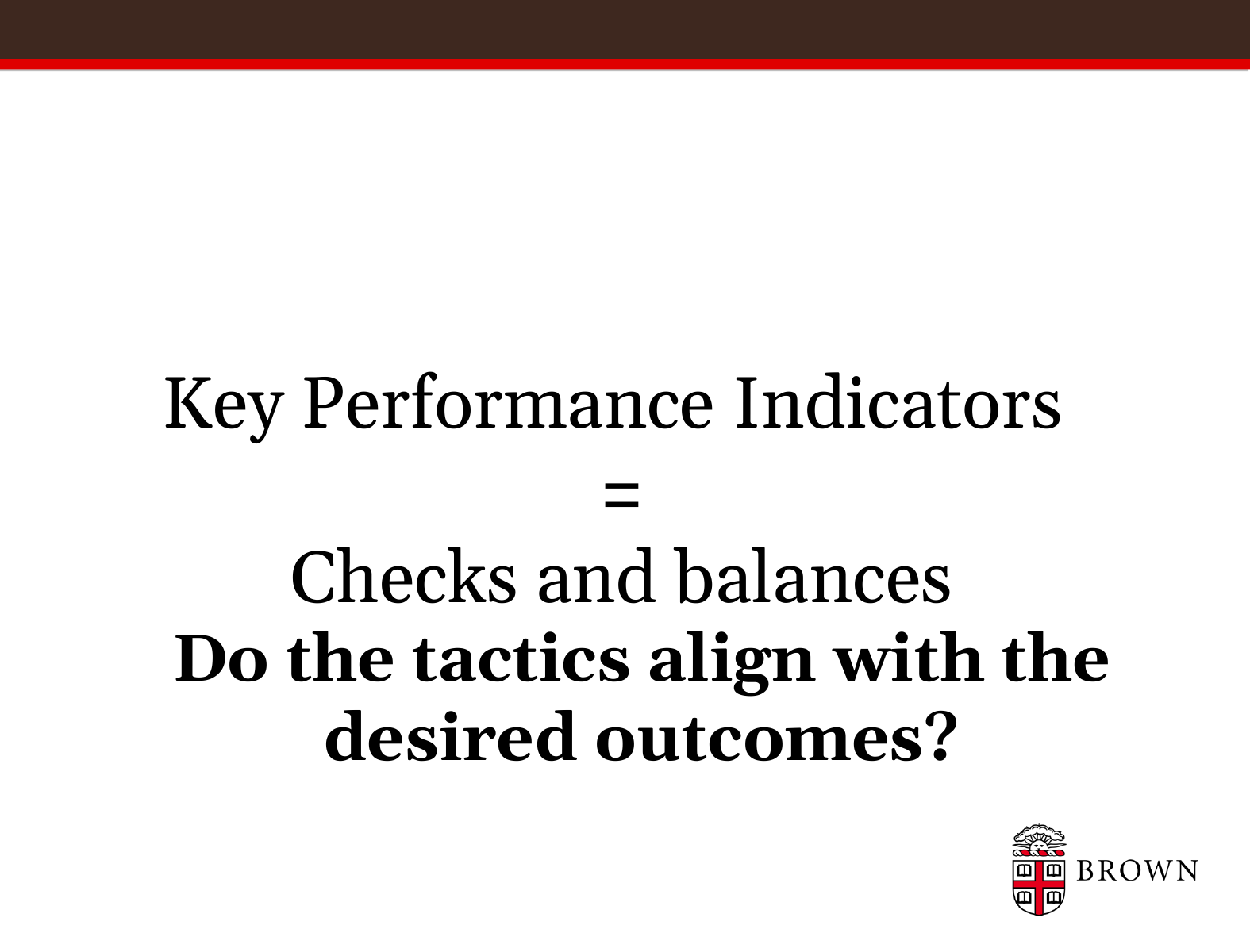

# Key Performance Indicators = Checks and balances
Do the tactics align with the desired outcomes?